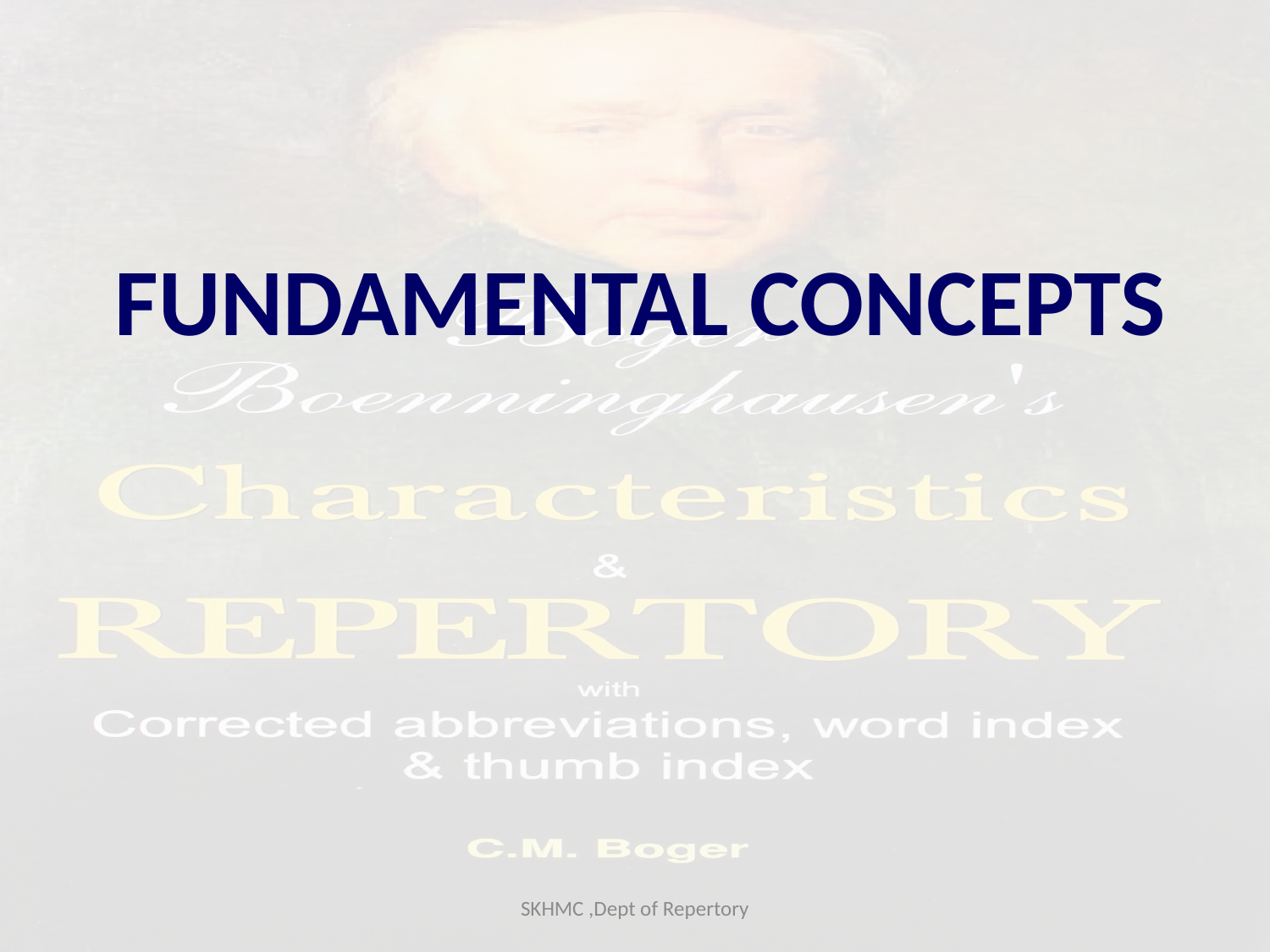

# FUNDAMENTAL CONCEPTS
SKHMC ,Dept of Repertory